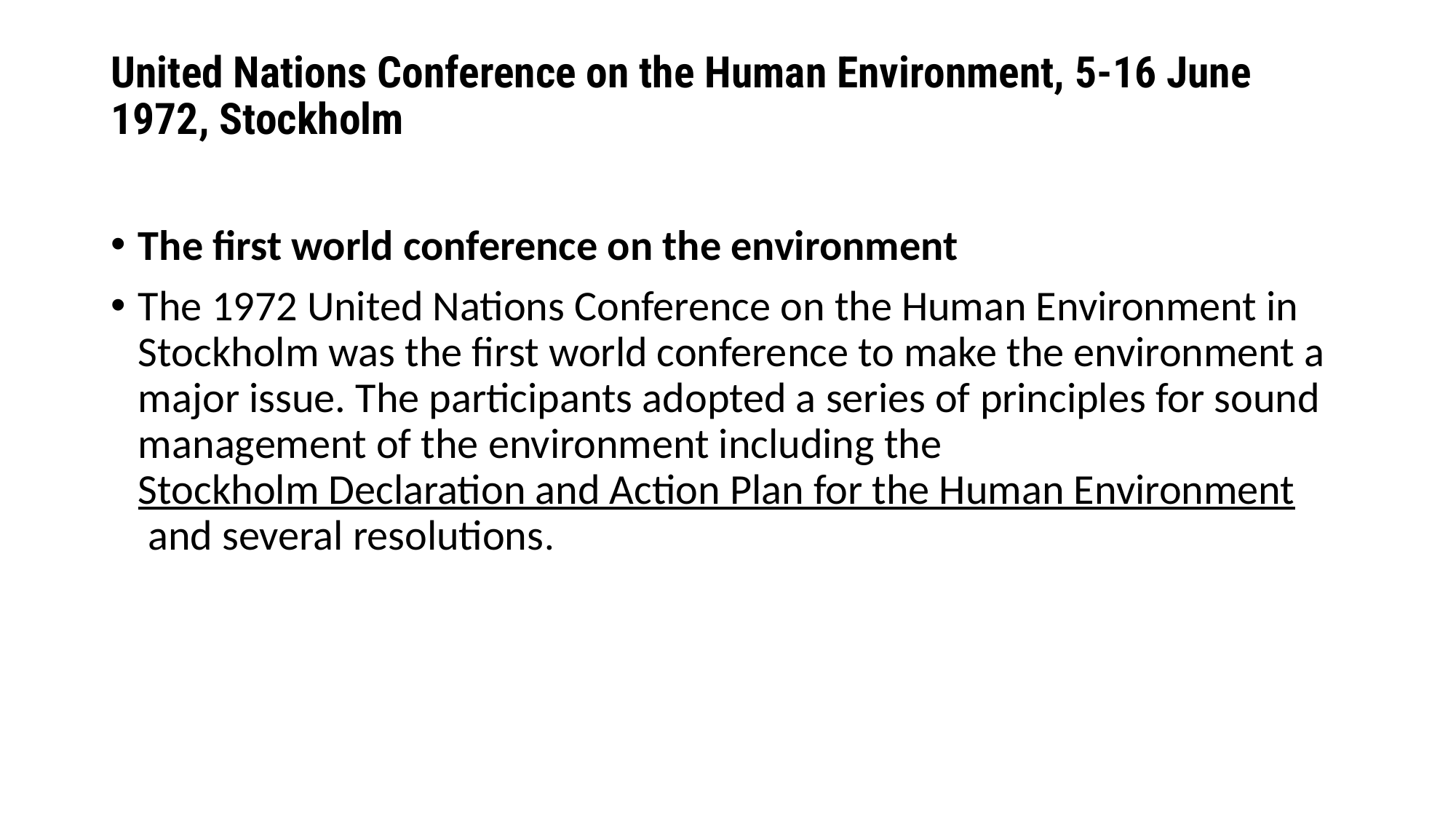

# United Nations Conference on the Human Environment, 5-16 June 1972, Stockholm
The first world conference on the environment
The 1972 United Nations Conference on the Human Environment in Stockholm was the first world conference to make the environment a major issue. The participants adopted a series of principles for sound management of the environment including the Stockholm Declaration and Action Plan for the Human Environment and several resolutions.